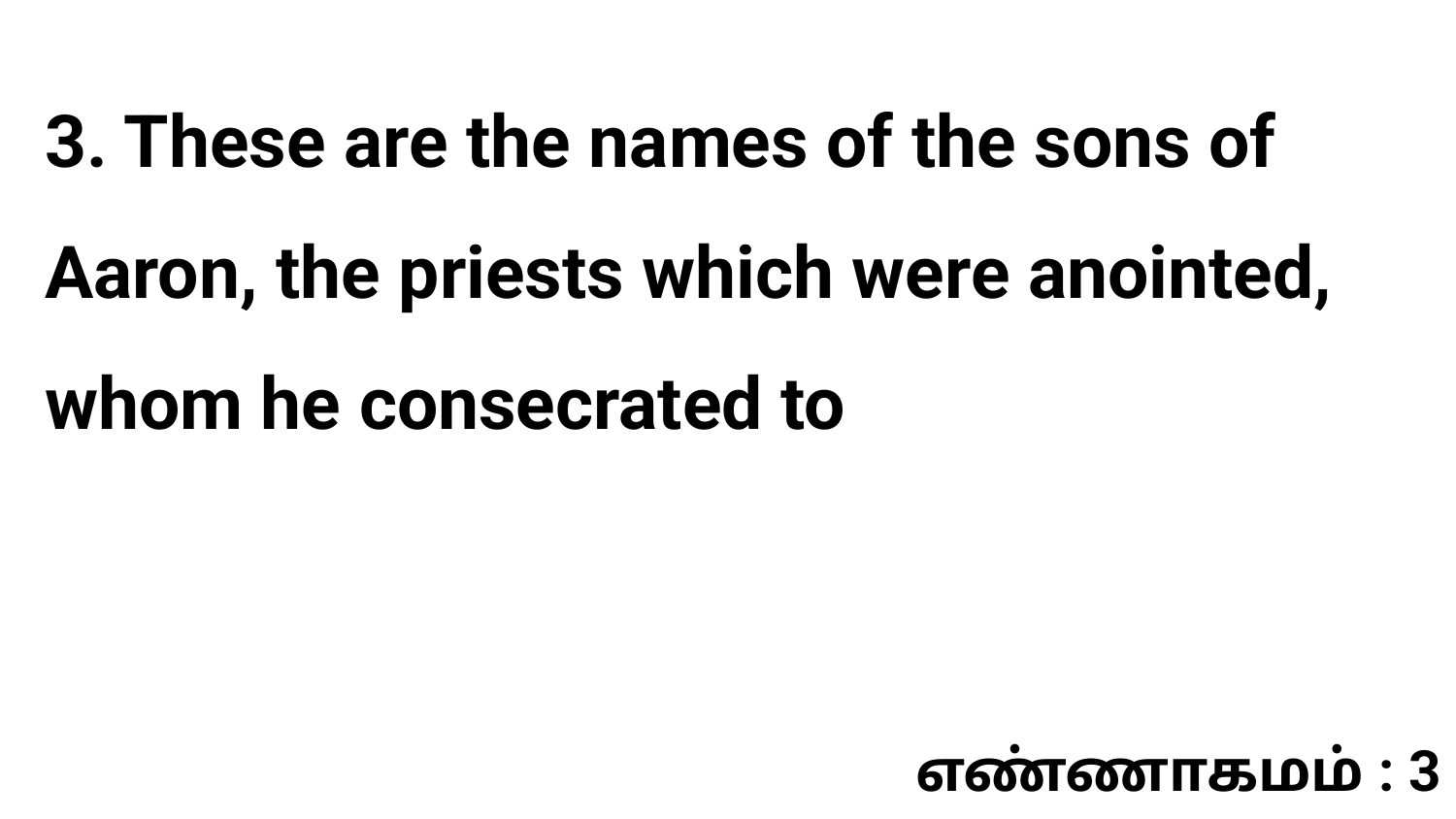

3. These are the names of the sons of Aaron, the priests which were anointed, whom he consecrated to
எண்ணாகமம் : 3